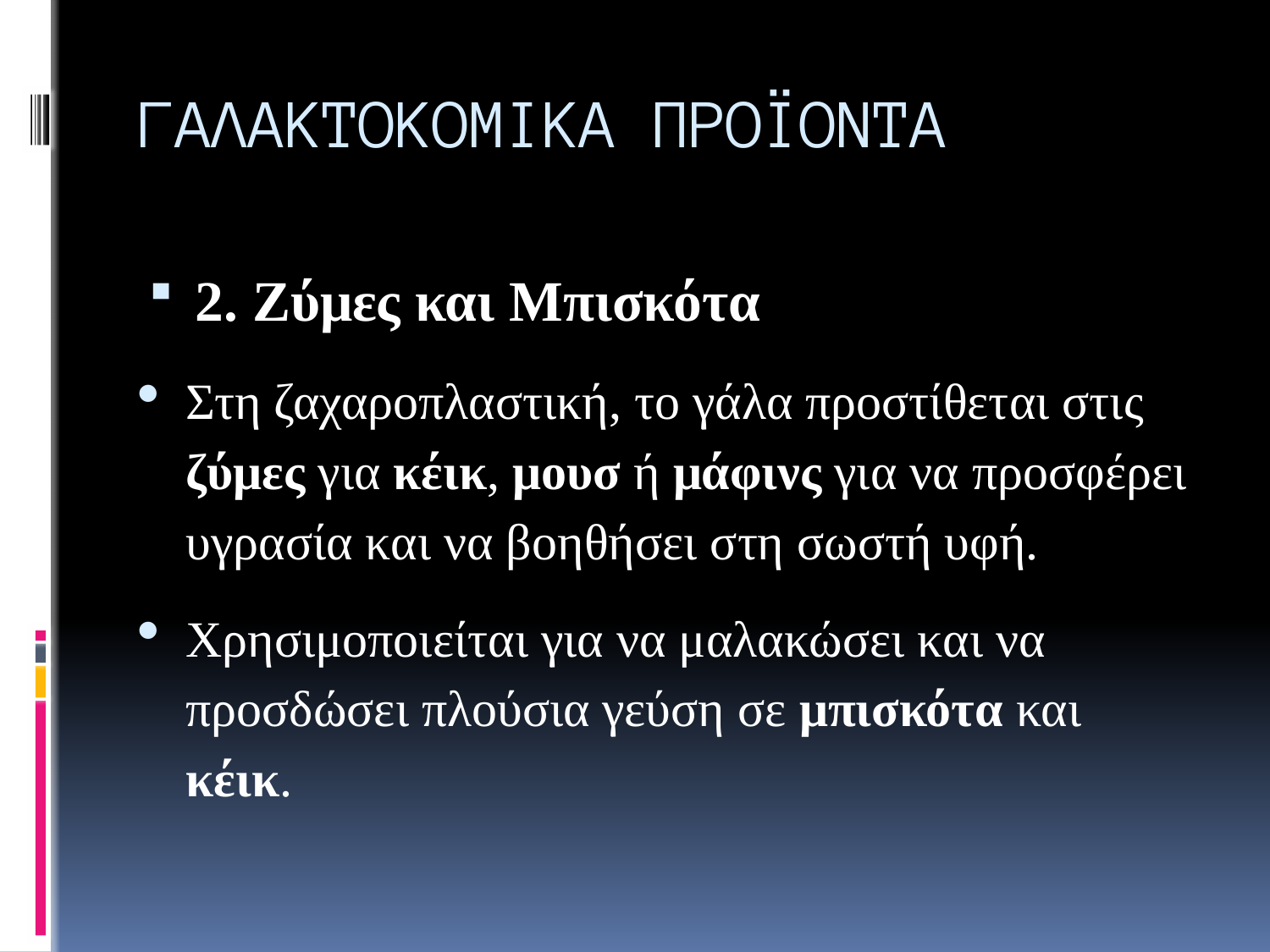

# ΓΑΛΑΚΤΟΚΟΜΙΚΑ ΠΡΟΪΟΝΤΑ
2. Ζύμες και Μπισκότα
Στη ζαχαροπλαστική, το γάλα προστίθεται στις ζύμες για κέικ, μουσ ή μάφινς για να προσφέρει υγρασία και να βοηθήσει στη σωστή υφή.
Χρησιμοποιείται για να μαλακώσει και να προσδώσει πλούσια γεύση σε μπισκότα και κέικ.